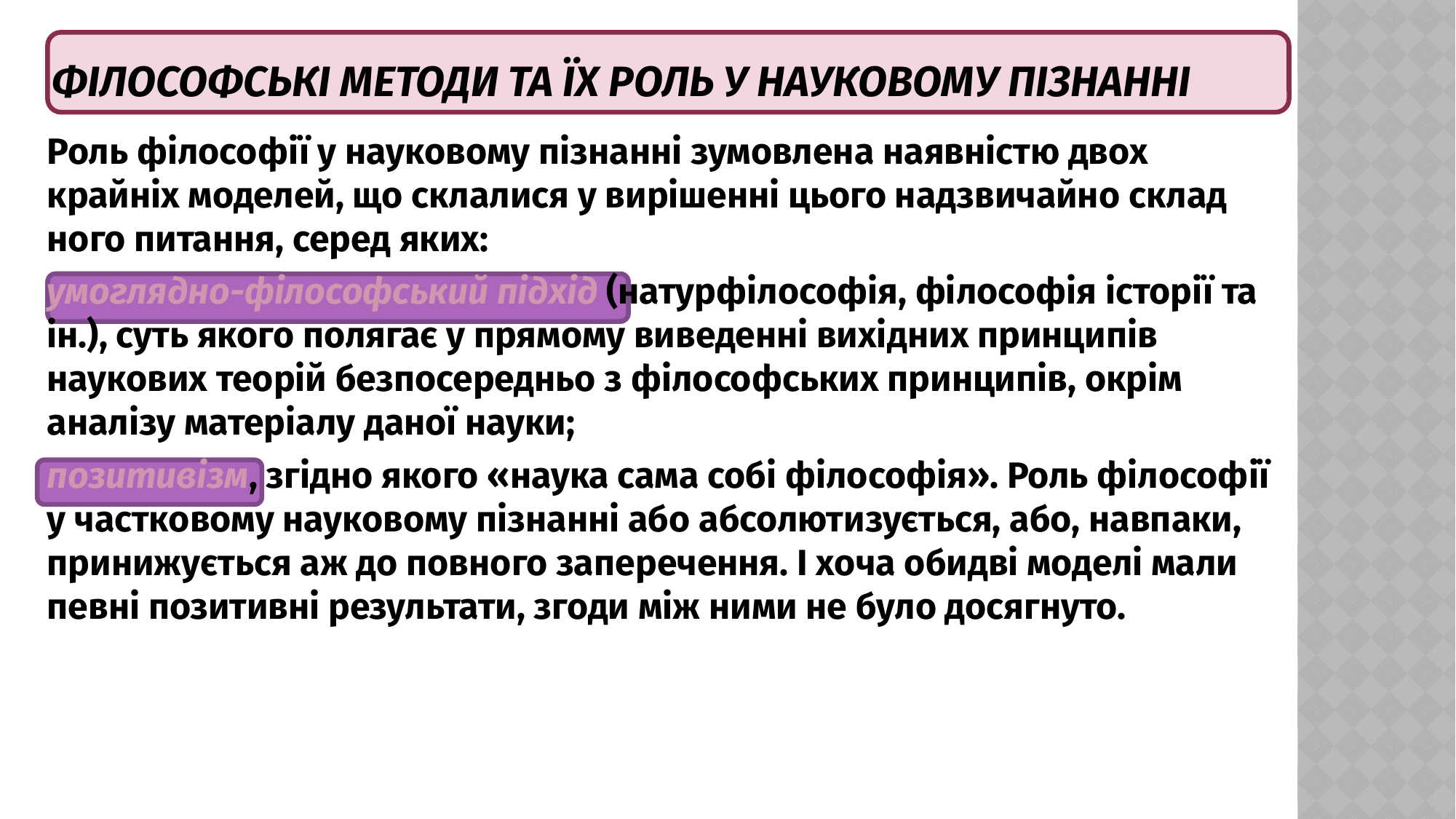

# Філософські методи та їх роль у науковому пізнанні

Роль філософії у науковому пізнанні зумовлена наявністю двох крайніх моделей, що склалися у вирішенні цього надзвичайно склад­ного питання, серед яких:
умоглядно-філософський підхід (натурфілософія, філософія історії та ін.), суть якого полягає у прямому виведенні вихід­них принципів наукових теорій безпосередньо з філософських принципів, окрім аналізу матеріалу даної науки;
позитивізм, згідно якого «наука сама собі філософія». Роль фі­лософії у частковому науковому пізнанні або абсолютизується, або, навпаки, принижується аж до повного заперечення. І хоча обидві моделі мали певні позитивні результати, згоди між ними не було досягнуто.